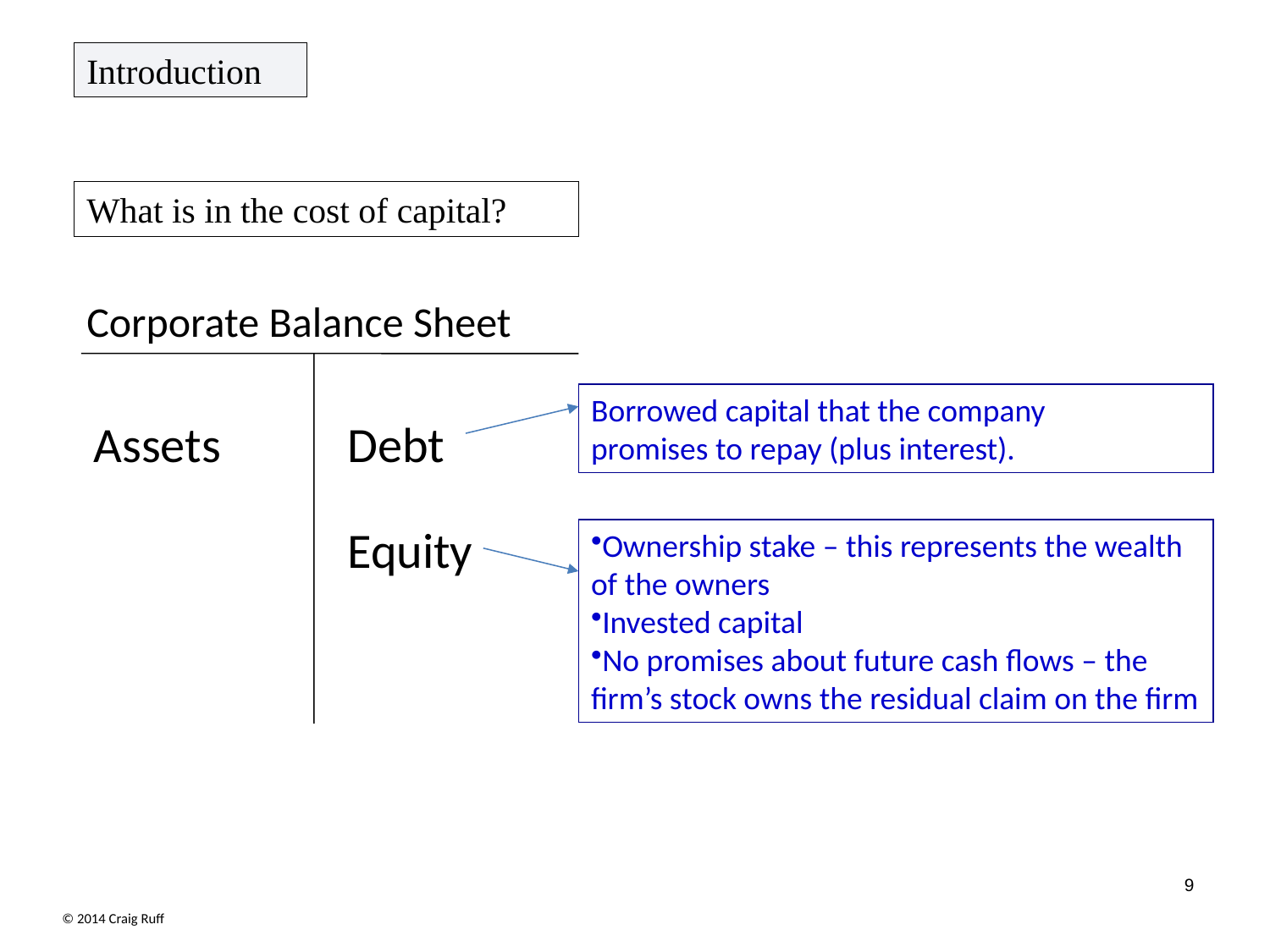

Introduction
Cost of Capital
What is in the cost of capital?
Corporate Balance Sheet

Borrowed capital that the company
promises to repay (plus interest).
Assets
Debt
Equity
Ownership stake – this represents the wealth of the owners
Invested capital
No promises about future cash flows – the firm’s stock owns the residual claim on the firm
9
© 2014 Craig Ruff